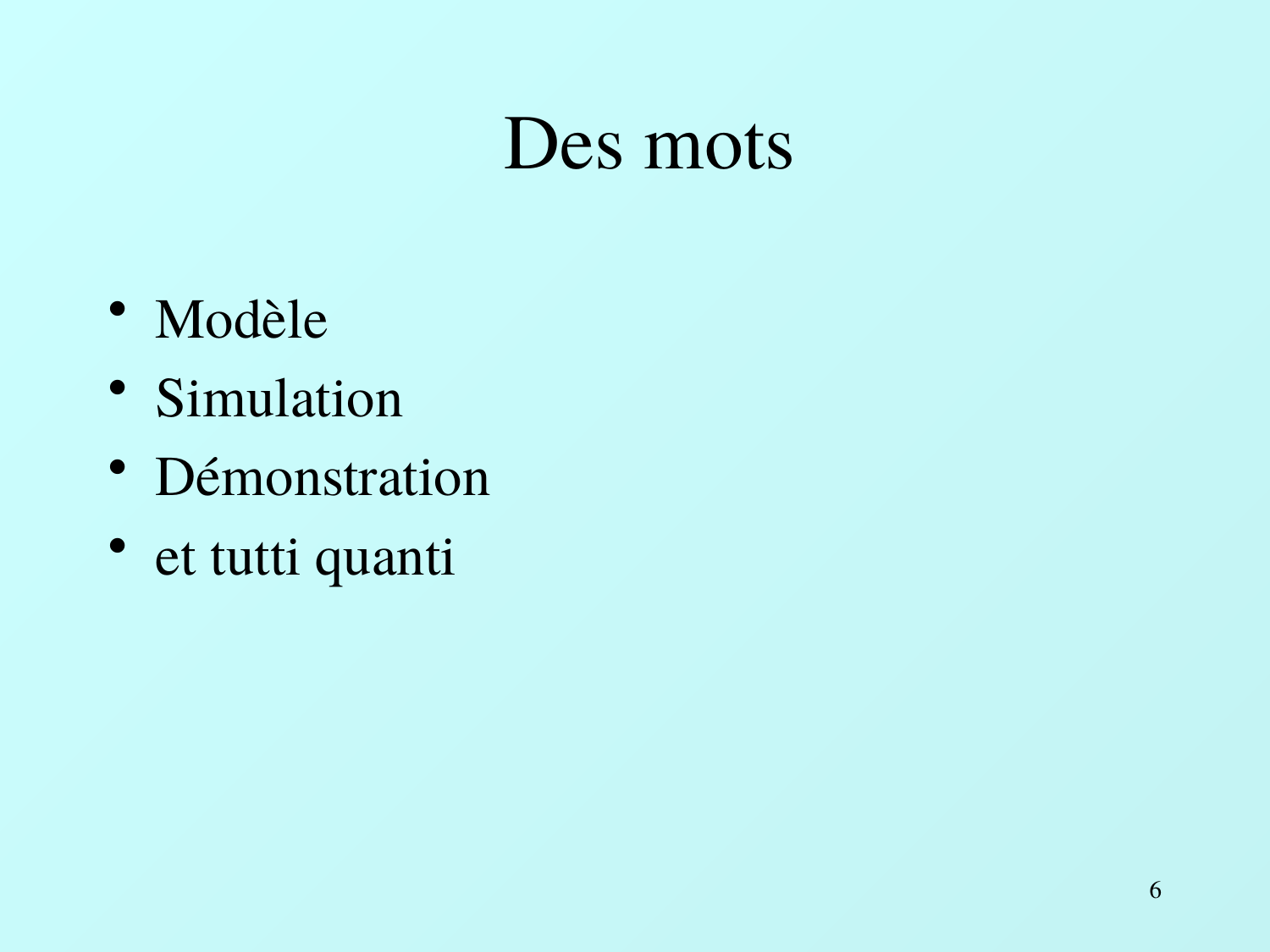

# Des mots
Modèle
Simulation
Démonstration
et tutti quanti
6